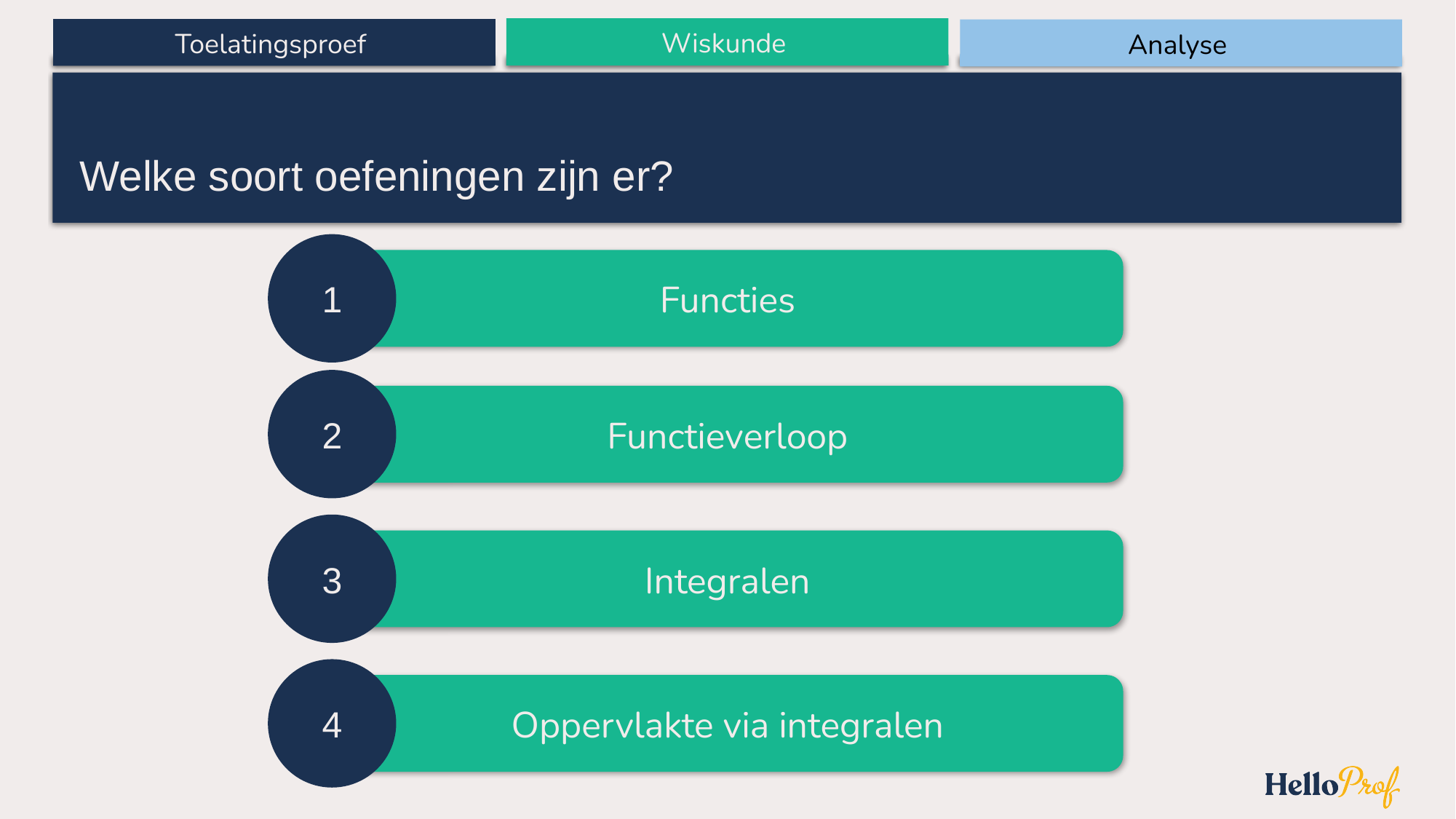

# Welke soort oefeningen zijn er?
1
Functies
2
Functieverloop
3
Integralen
4
Oppervlakte via integralen